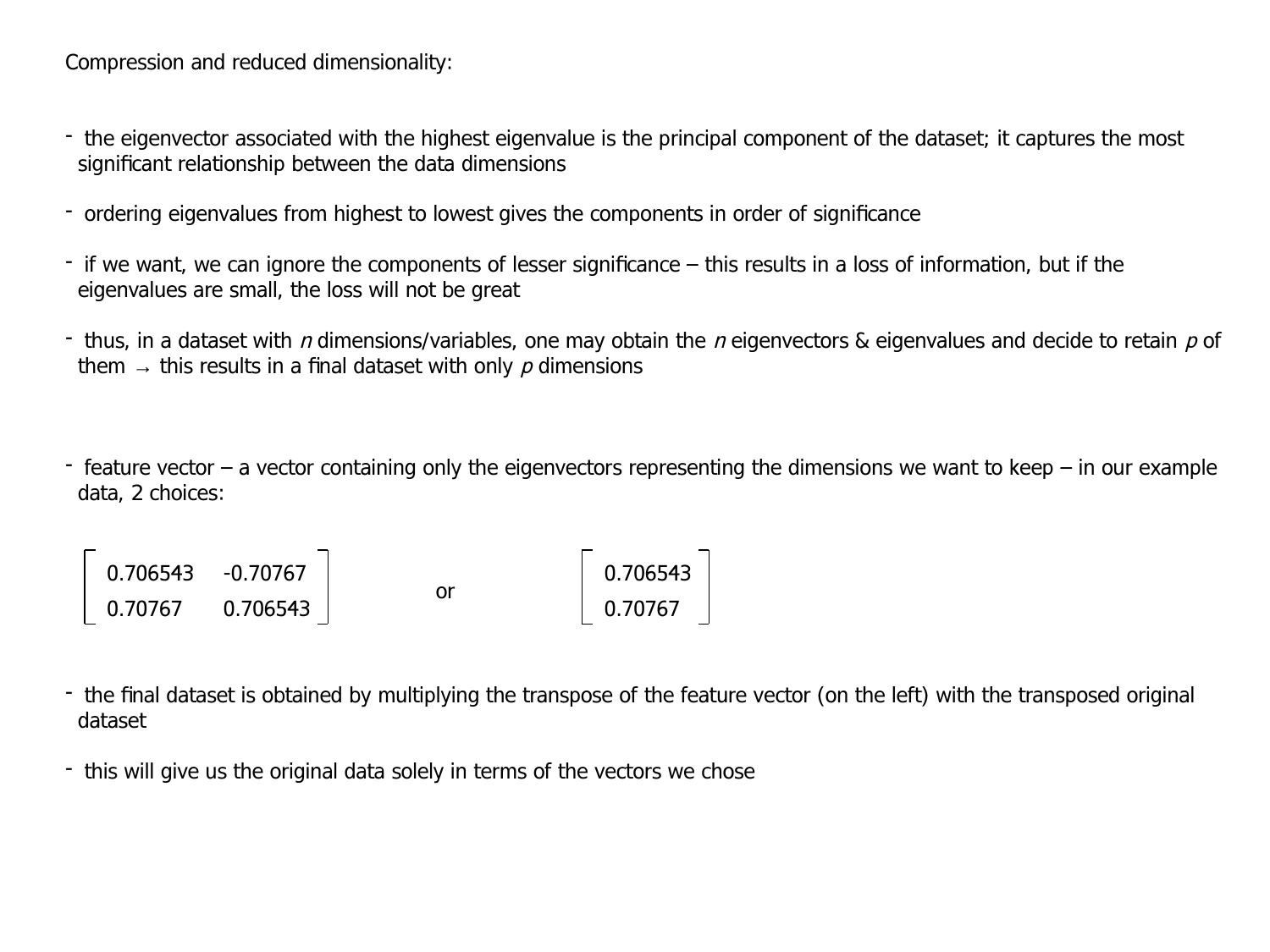

Compression and reduced dimensionality:

 the eigenvector associated with the highest eigenvalue is the principal component of the dataset; it captures the most significant relationship between the data dimensions

 ordering eigenvalues from highest to lowest gives the components in order of significance

 if we want, we can ignore the components of lesser significance – this results in a loss of information, but if the eigenvalues are small, the loss will not be great

 thus, in a dataset with n dimensions/variables, one may obtain the n eigenvectors & eigenvalues and decide to retain p of them → this results in a final dataset with only p dimensions

 feature vector – a vector containing only the eigenvectors representing the dimensions we want to keep – in our example data, 2 choices:

 the final dataset is obtained by multiplying the transpose of the feature vector (on the left) with the transposed original dataset

 this will give us the original data solely in terms of the vectors we chose

| 0.706543 | -0.70767 |
| --- | --- |
| 0.70767 | 0.706543 |
| 0.706543 |
| --- |
| 0.70767 |
or